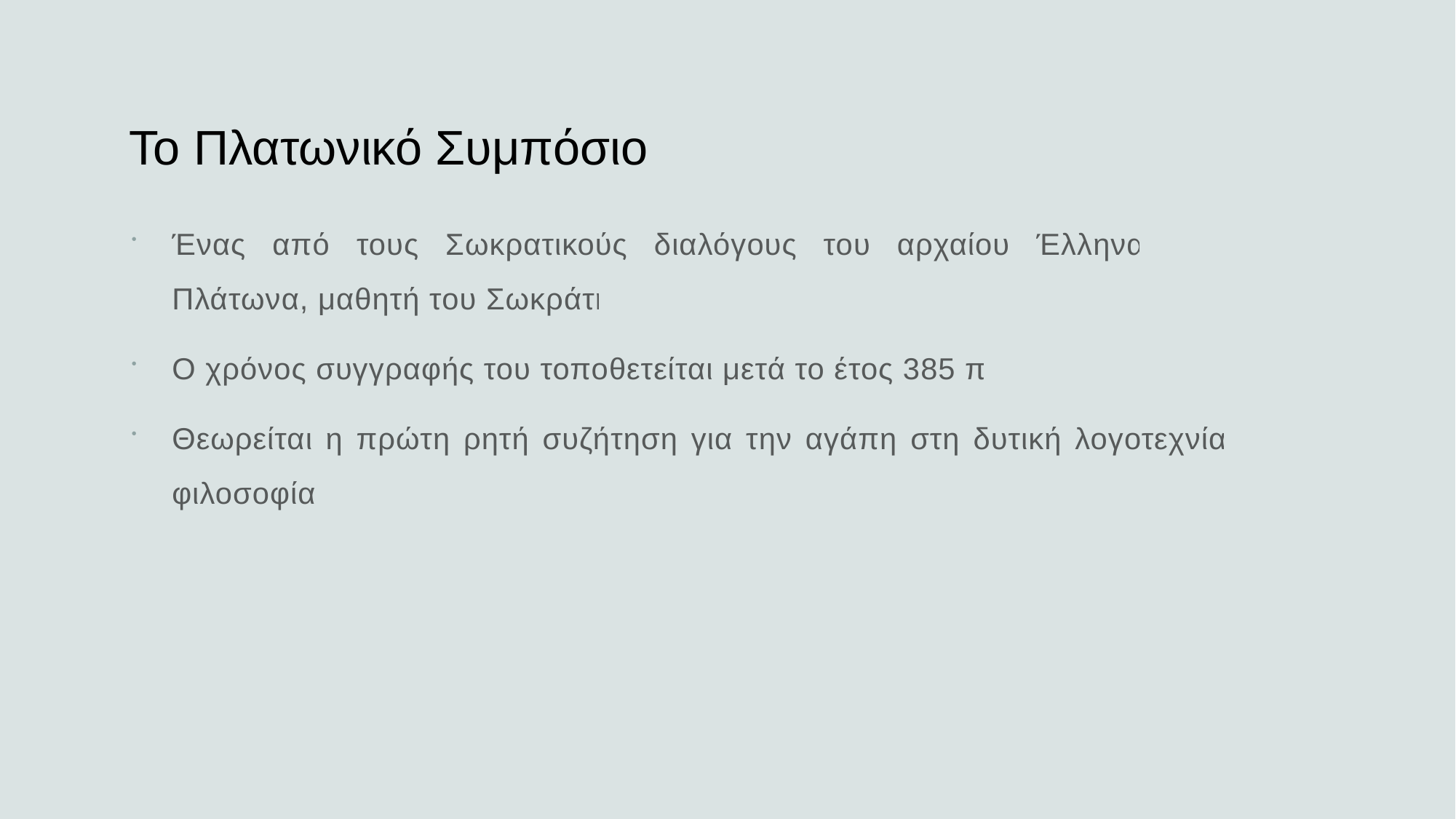

# Το Πλατωνικό Συμπόσιο
Ένας από τους Σωκρατικούς διαλόγους του αρχαίου Έλληνα φιλοσόφου Πλάτωνα, μαθητή του Σωκράτη.
Ο χρόνος συγγραφής του τοποθετείται μετά το έτος 385 π.Χ.
Θεωρείται η πρώτη ρητή συζήτηση για την αγάπη στη δυτική λογοτεχνία και τη φιλοσοφία.